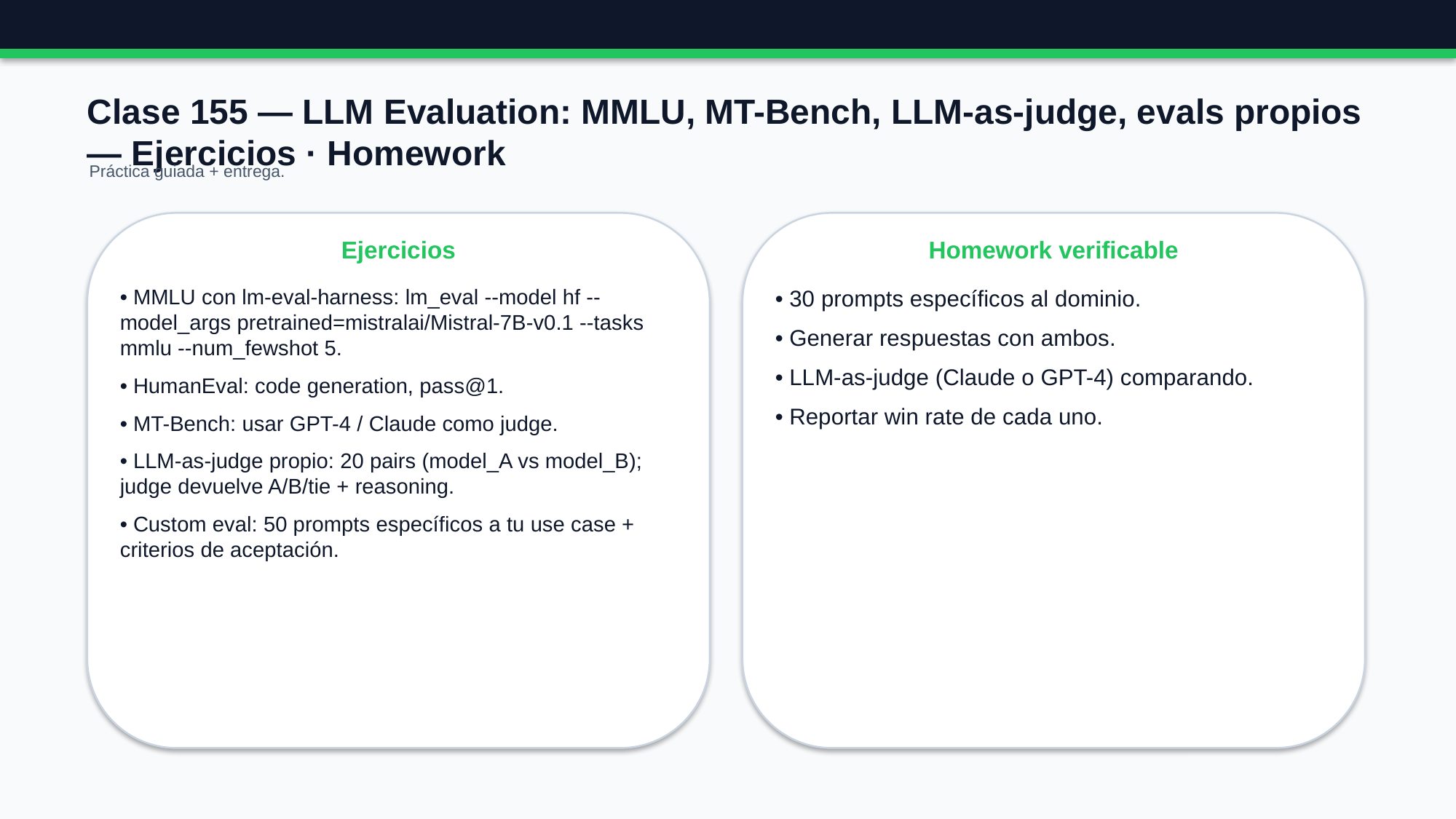

Clase 155 — LLM Evaluation: MMLU, MT-Bench, LLM-as-judge, evals propios — Ejercicios · Homework
Práctica guiada + entrega.

Ejercicios
Homework verificable
• MMLU con lm-eval-harness: lm_eval --model hf --model_args pretrained=mistralai/Mistral-7B-v0.1 --tasks mmlu --num_fewshot 5.
• HumanEval: code generation, pass@1.
• MT-Bench: usar GPT-4 / Claude como judge.
• LLM-as-judge propio: 20 pairs (model_A vs model_B); judge devuelve A/B/tie + reasoning.
• Custom eval: 50 prompts específicos a tu use case + criterios de aceptación.
• 30 prompts específicos al dominio.
• Generar respuestas con ambos.
• LLM-as-judge (Claude o GPT-4) comparando.
• Reportar win rate de cada uno.